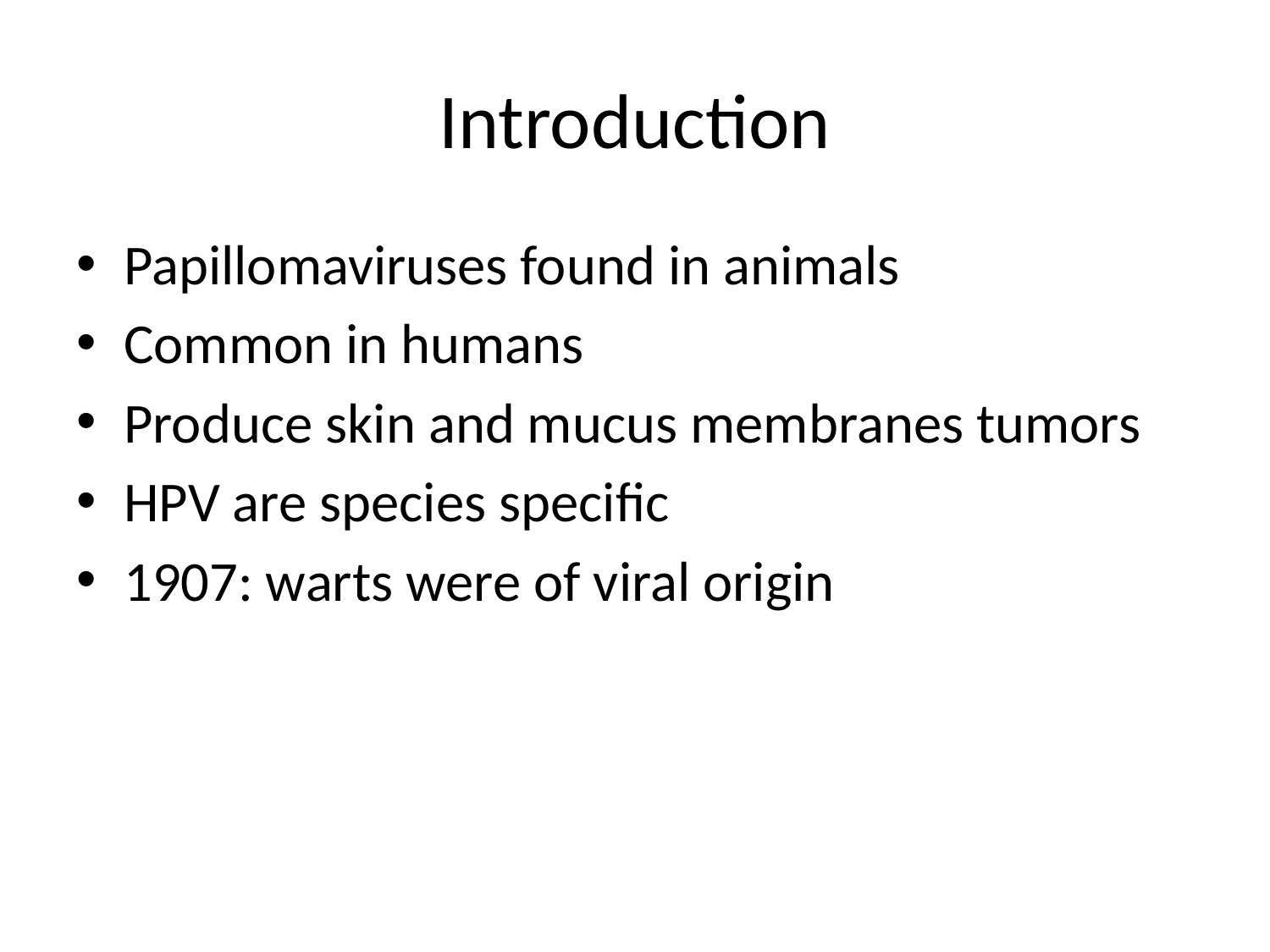

# Introduction
Papillomaviruses found in animals
Common in humans
Produce skin and mucus membranes tumors
HPV are species specific
1907: warts were of viral origin